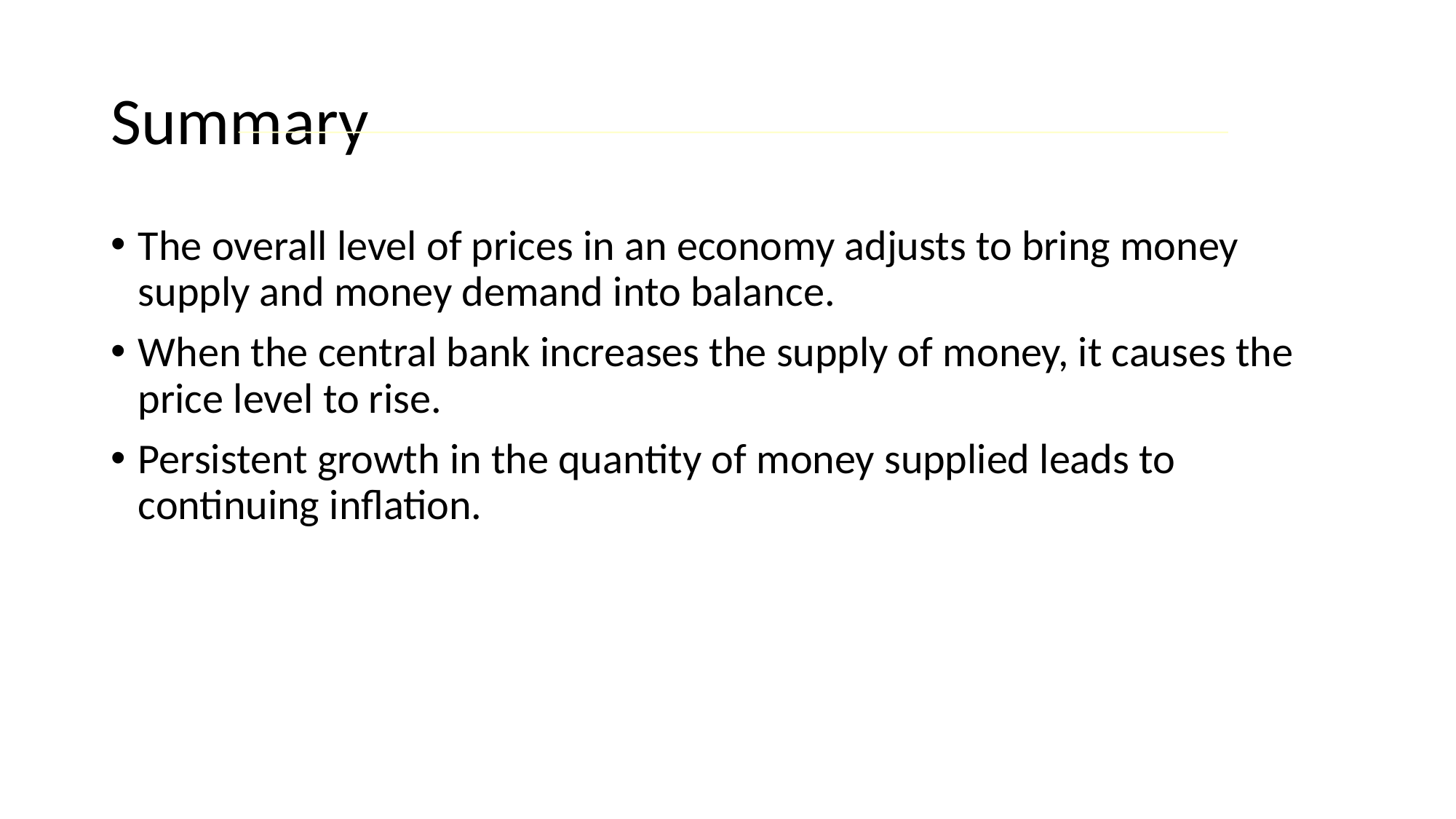

# Summary

The overall level of prices in an economy adjusts to bring money supply and money demand into balance.
When the central bank increases the supply of money, it causes the price level to rise.
Persistent growth in the quantity of money supplied leads to continuing inflation.